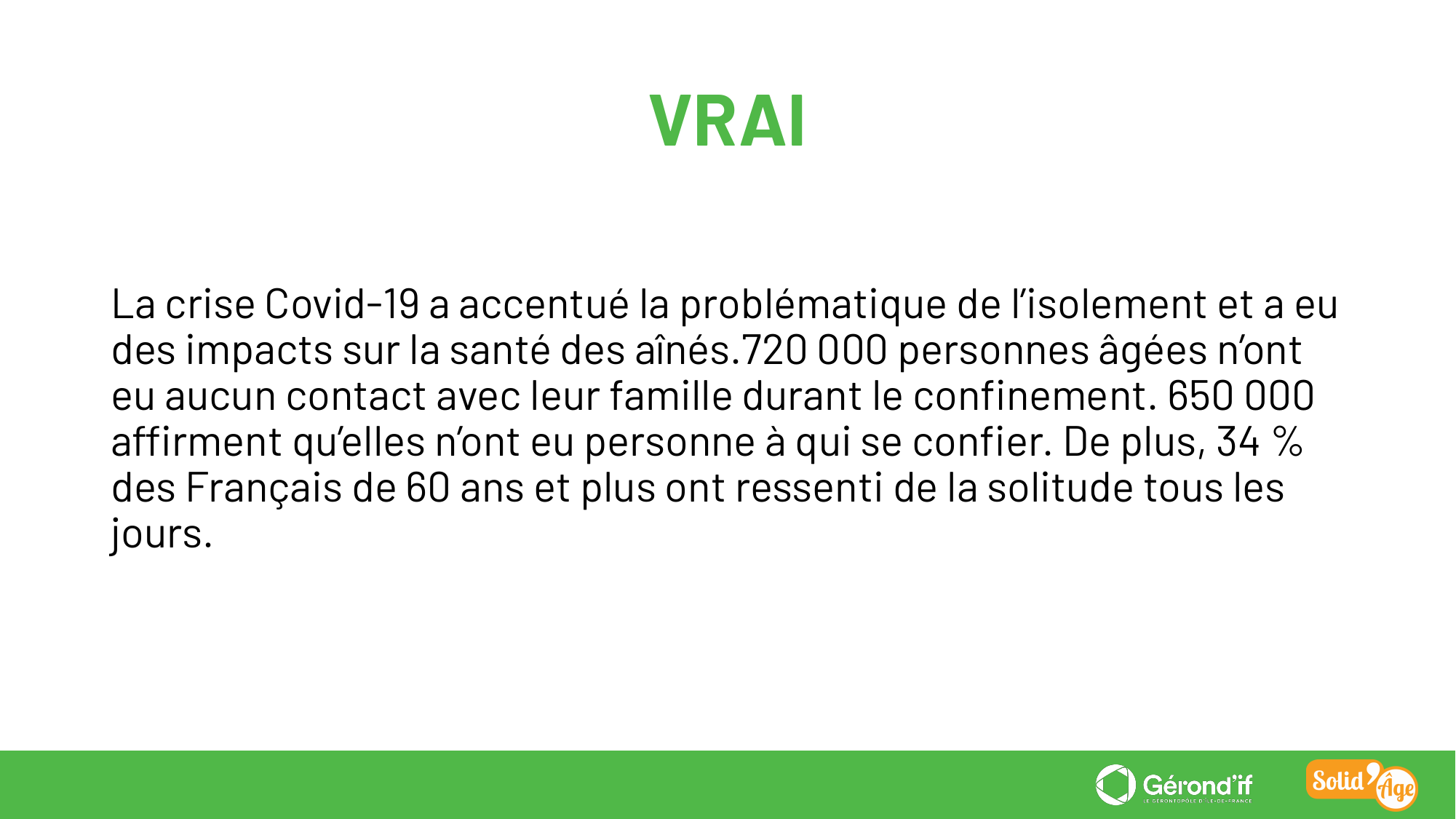

VRAI
La crise Covid-19 a accentué la problématique de l’isolement et a eu des impacts sur la santé des aînés.720 000 personnes âgées n’ont eu aucun contact avec leur famille durant le confinement. 650 000 affirment qu’elles n’ont eu personne à qui se confier. De plus, 34 % des Français de 60 ans et plus ont ressenti de la solitude tous les jours.